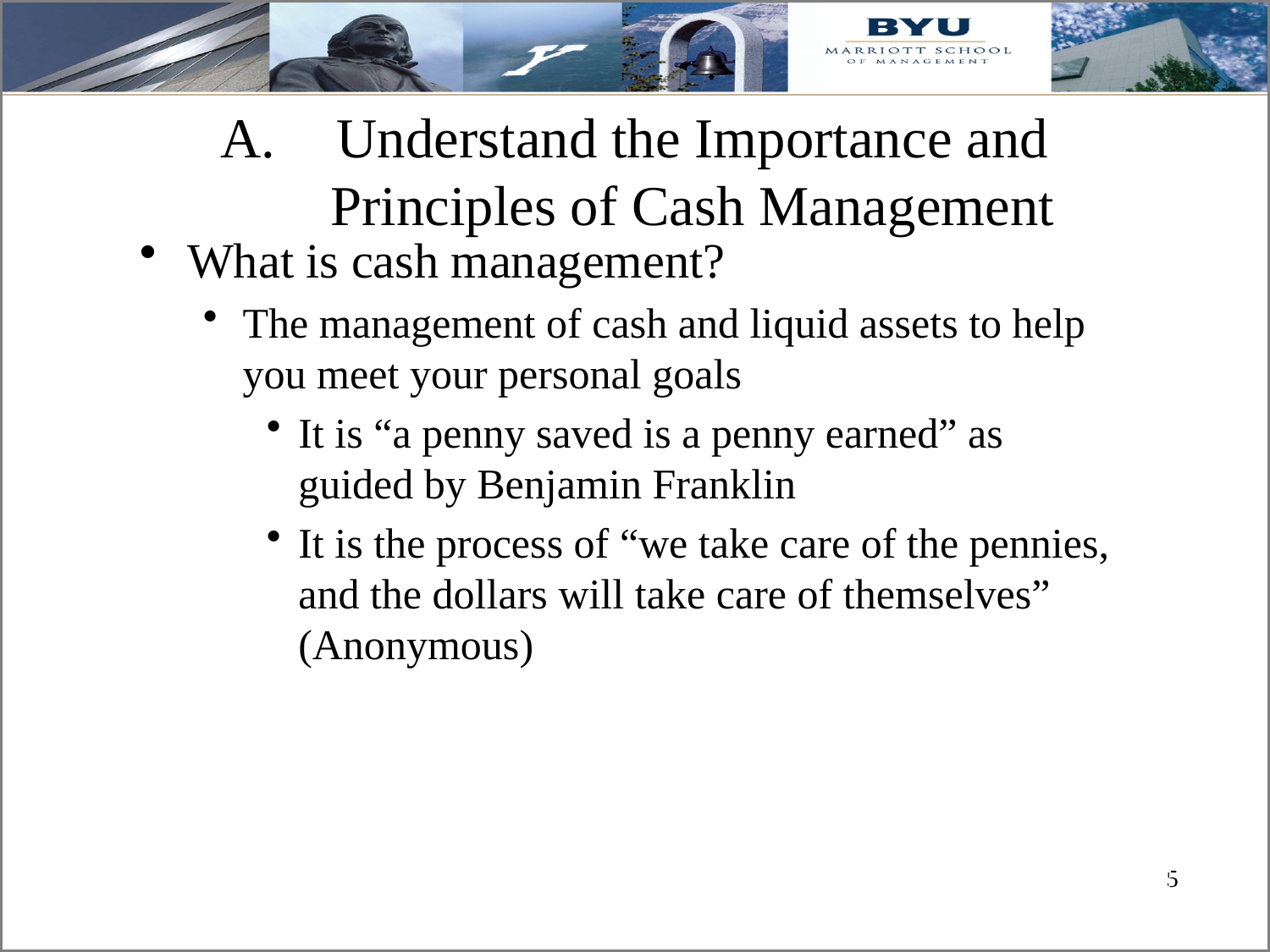

# Understand the Importance and Principles of Cash Management
What is cash management?
The management of cash and liquid assets to help you meet your personal goals
It is “a penny saved is a penny earned” as guided by Benjamin Franklin
It is the process of “we take care of the pennies, and the dollars will take care of themselves”  (Anonymous)